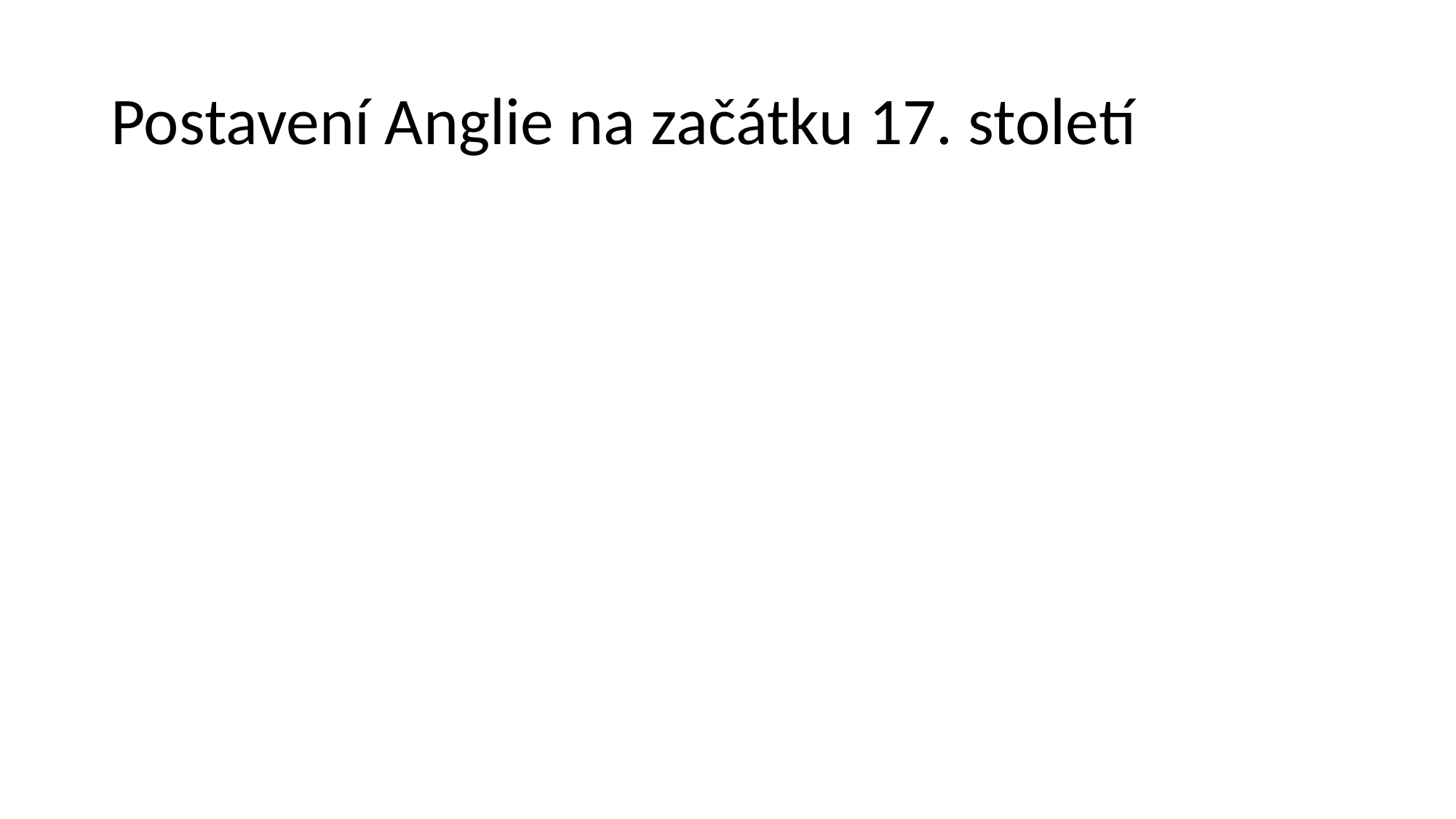

# Postavení Anglie na začátku 17. století